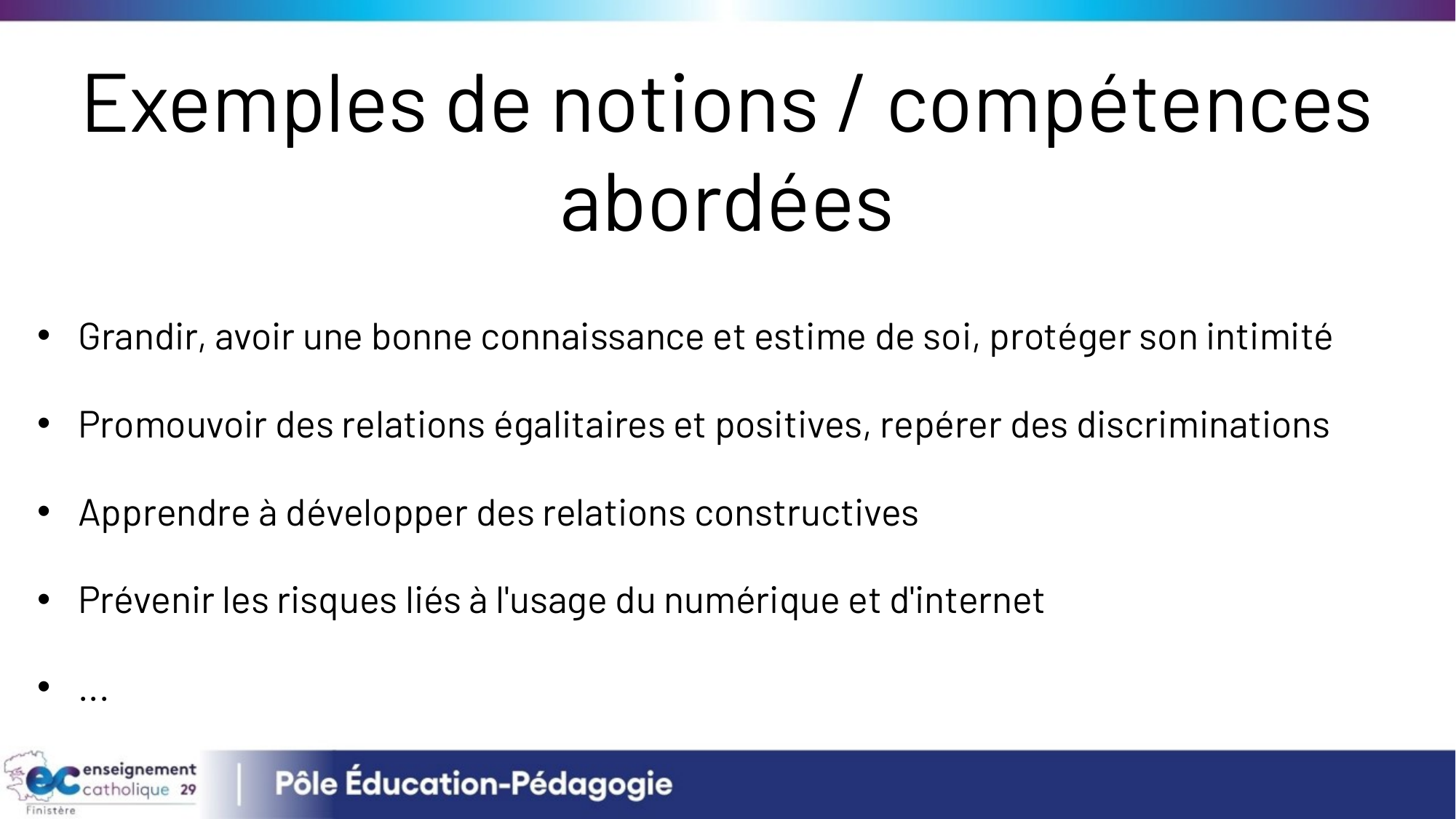

# Exemples de notions / compétences abordées
Grandir, avoir une bonne connaissance et estime de soi, protéger son intimité
Promouvoir des relations égalitaires et positives, repérer des discriminations
Apprendre à développer des relations constructives
Prévenir les risques liés à l'usage du numérique et d'internet
...